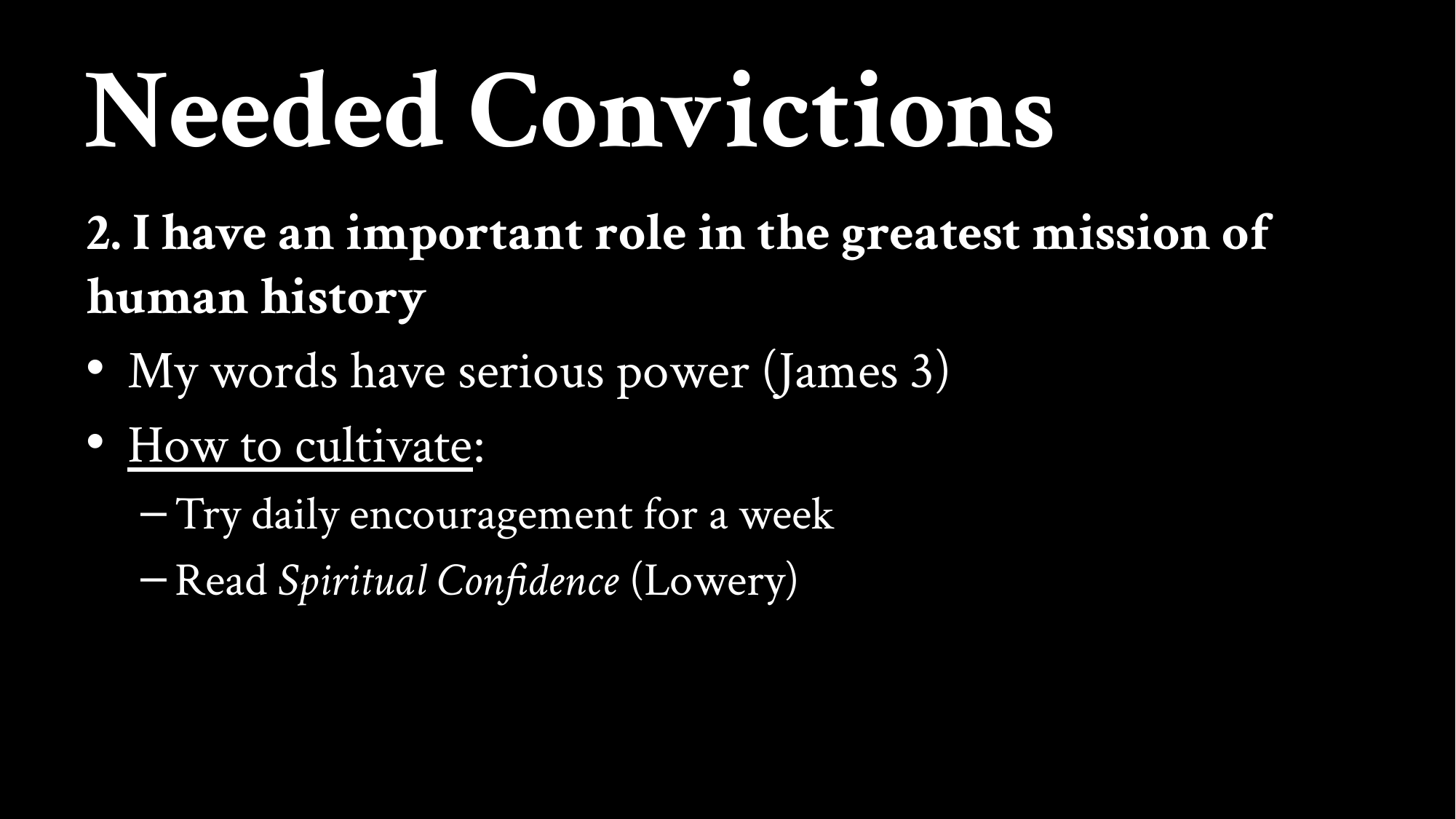

# Needed Convictions
2. I have an important role in the greatest mission of human history
My words have serious power (James 3)
How to cultivate:
Try daily encouragement for a week
Read Spiritual Confidence (Lowery)